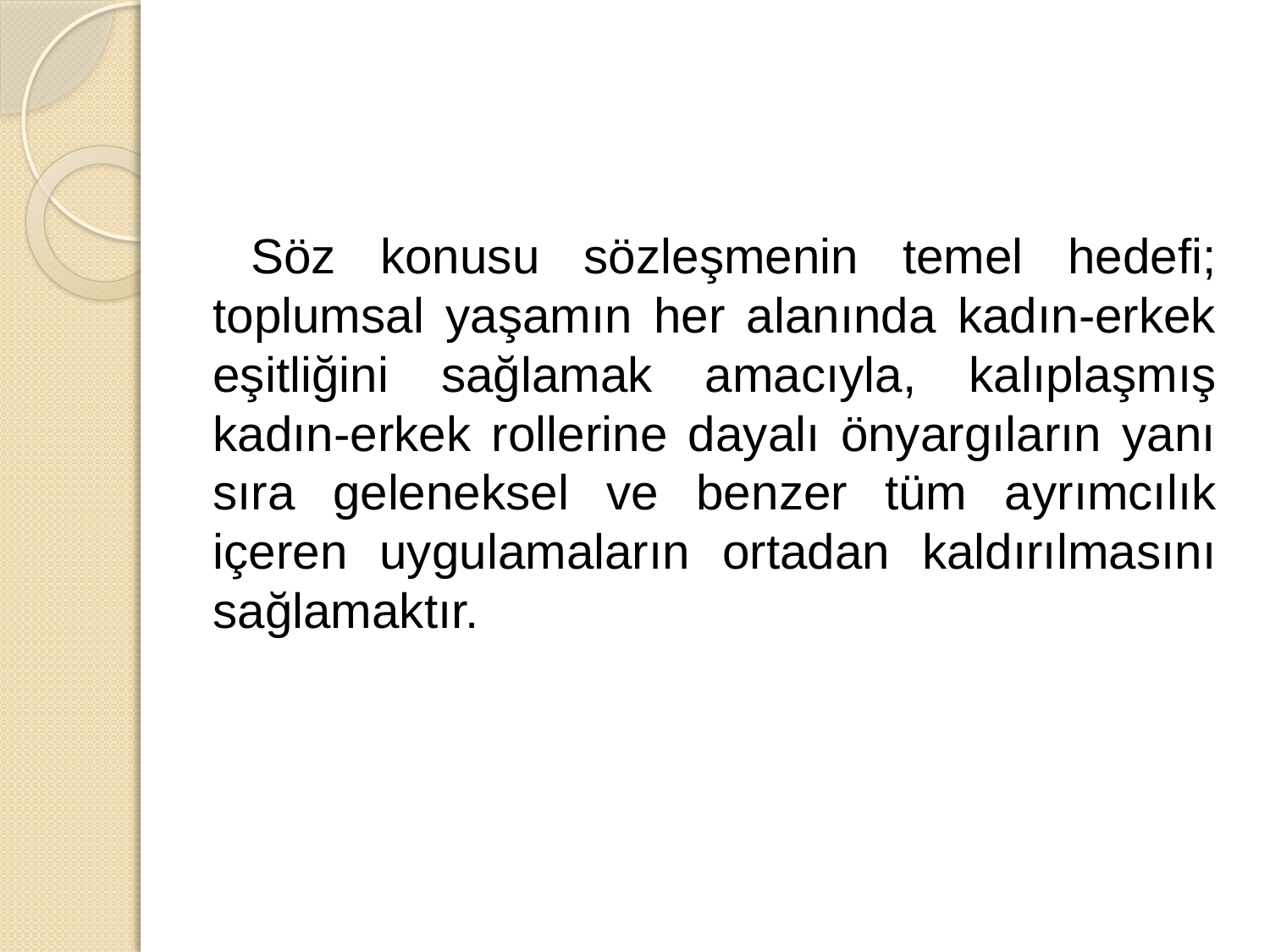

Söz konusu sözleşmenin temel hedefi; toplumsal yaşamın her alanında kadın-erkek eşitliğini sağlamak amacıyla, kalıplaşmış kadın-erkek rollerine dayalı önyargıların yanı sıra geleneksel ve benzer tüm ayrımcılık içeren uygulamaların ortadan kaldırılmasını sağlamaktır.